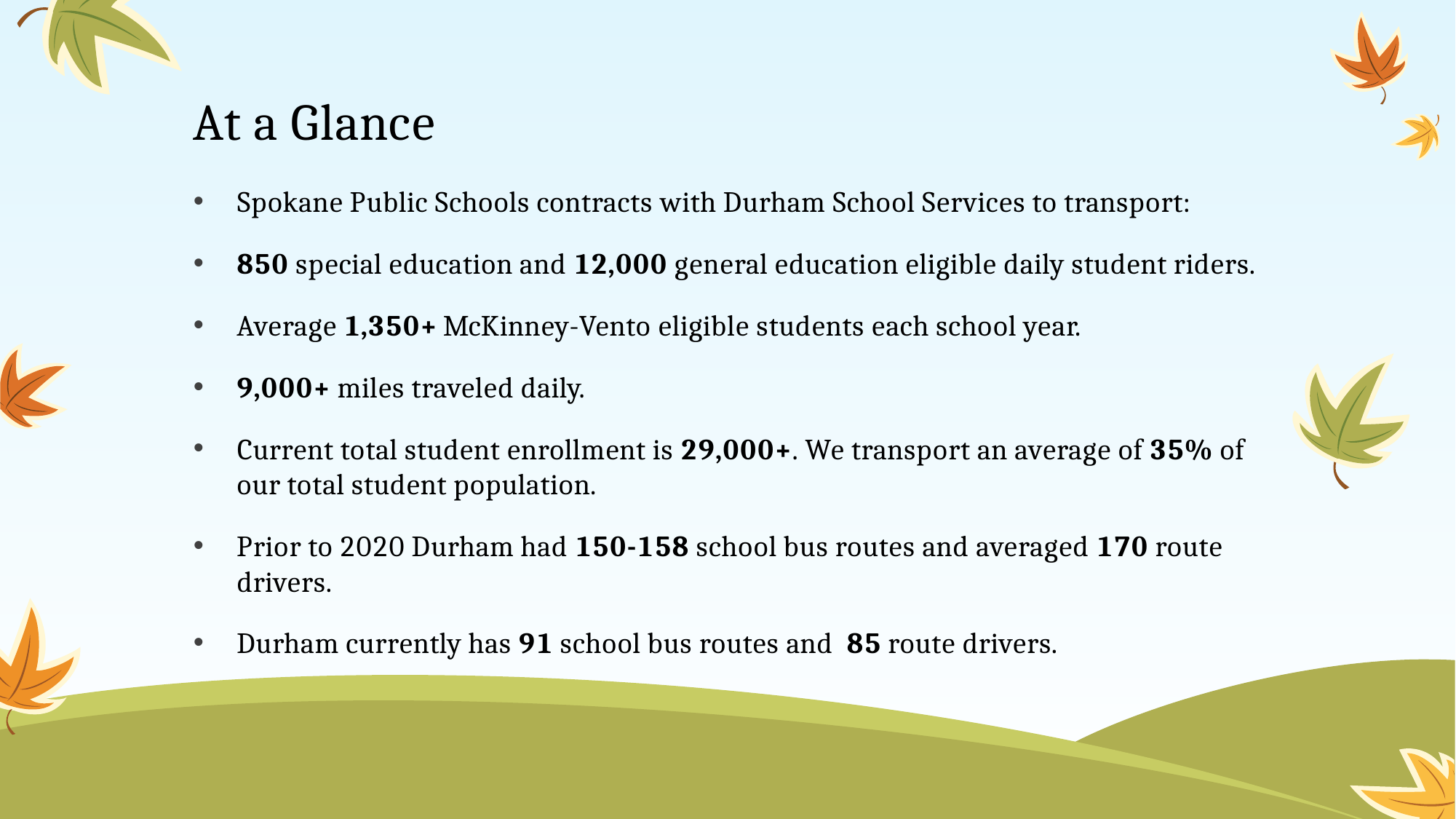

# At a Glance
Spokane Public Schools contracts with Durham School Services to transport:
850 special education and 12,000 general education eligible daily student riders.
Average 1,350+ McKinney-Vento eligible students each school year.
9,000+ miles traveled daily.
Current total student enrollment is 29,000+. We transport an average of 35% of our total student population.
Prior to 2020 Durham had 150-158 school bus routes and averaged 170 route drivers.
Durham currently has 91 school bus routes and  85 route drivers.